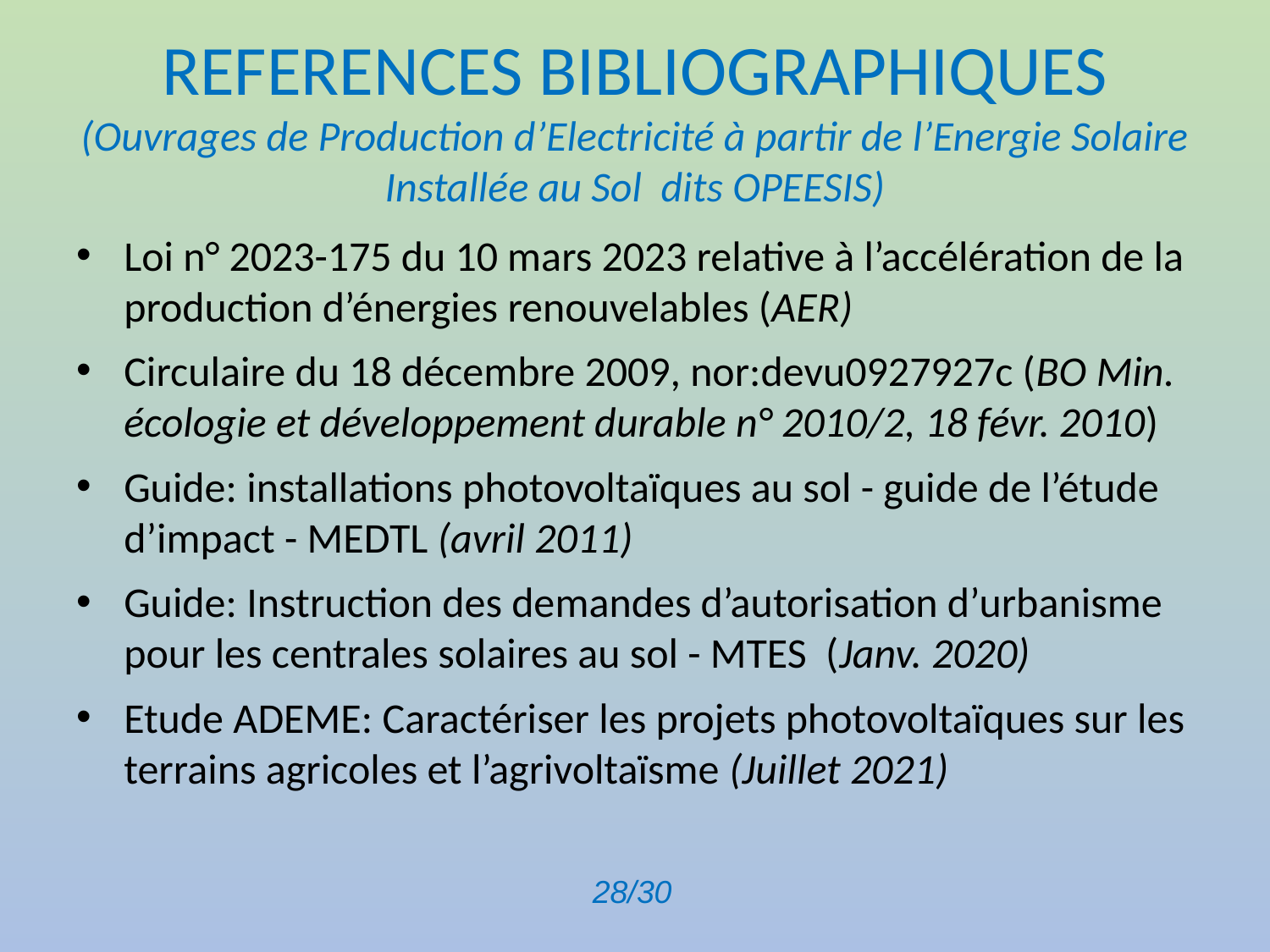

# REFERENCES BIBLIOGRAPHIQUES (Ouvrages de Production d’Electricité à partir de l’Energie Solaire Installée au Sol  dits OPEESIS)
Loi n° 2023-175 du 10 mars 2023 relative à l’accélération de la production d’énergies renouvelables (AER)
Circulaire du 18 décembre 2009, nor:devu0927927c (BO Min. écologie et développement durable n° 2010/2, 18 févr. 2010)
Guide: installations photovoltaïques au sol - guide de l’étude d’impact - MEDTL (avril 2011)
Guide: Instruction des demandes d’autorisation d’urbanisme pour les centrales solaires au sol - MTES  (Janv. 2020)
Etude ADEME: Caractériser les projets photovoltaïques sur les terrains agricoles et l’agrivoltaïsme (Juillet 2021)

27/29

28/30